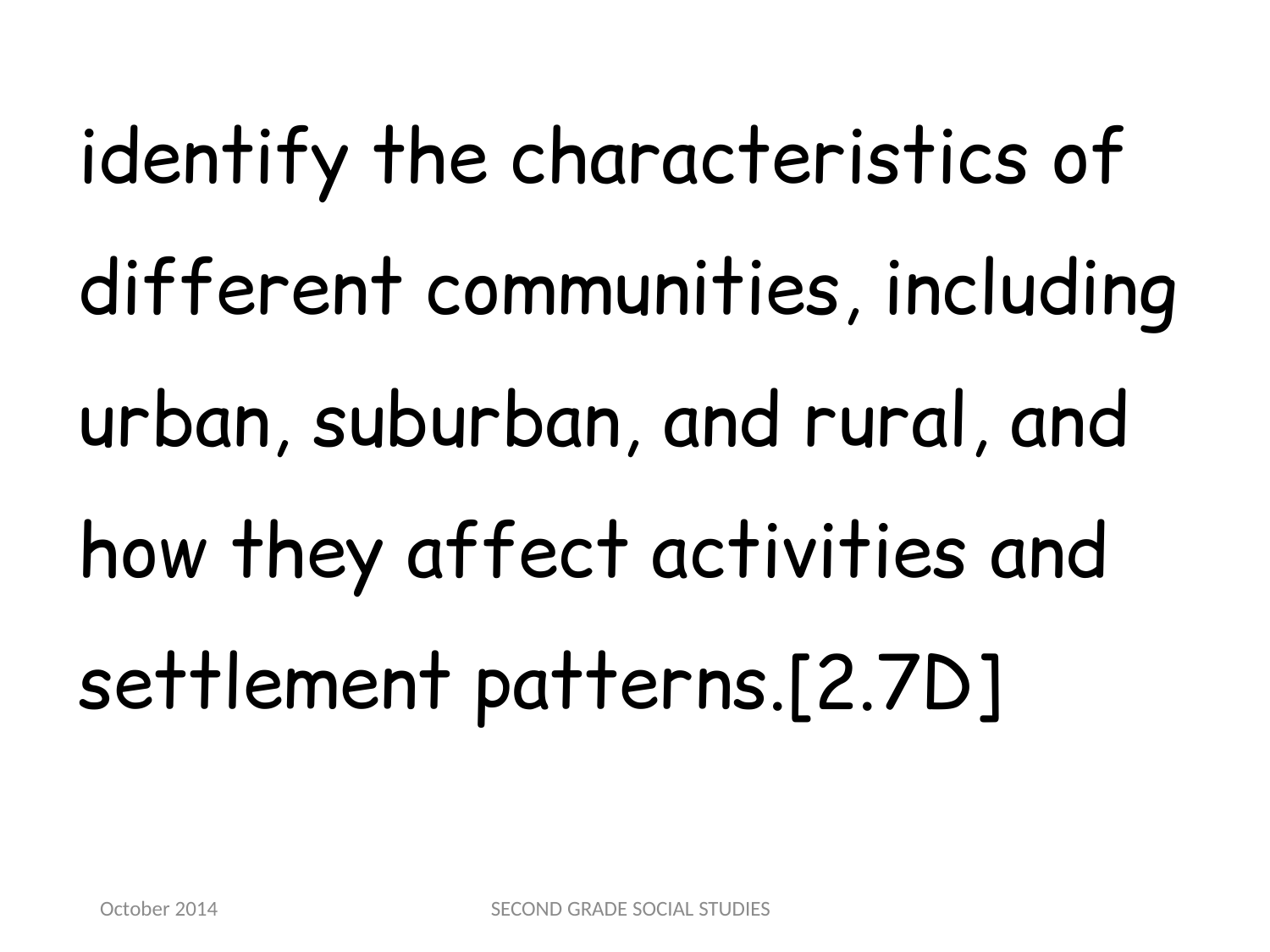

identify the characteristics of different communities, including urban, suburban, and rural, and how they affect activities and settlement patterns.[2.7D]
October 2014
SECOND GRADE SOCIAL STUDIES